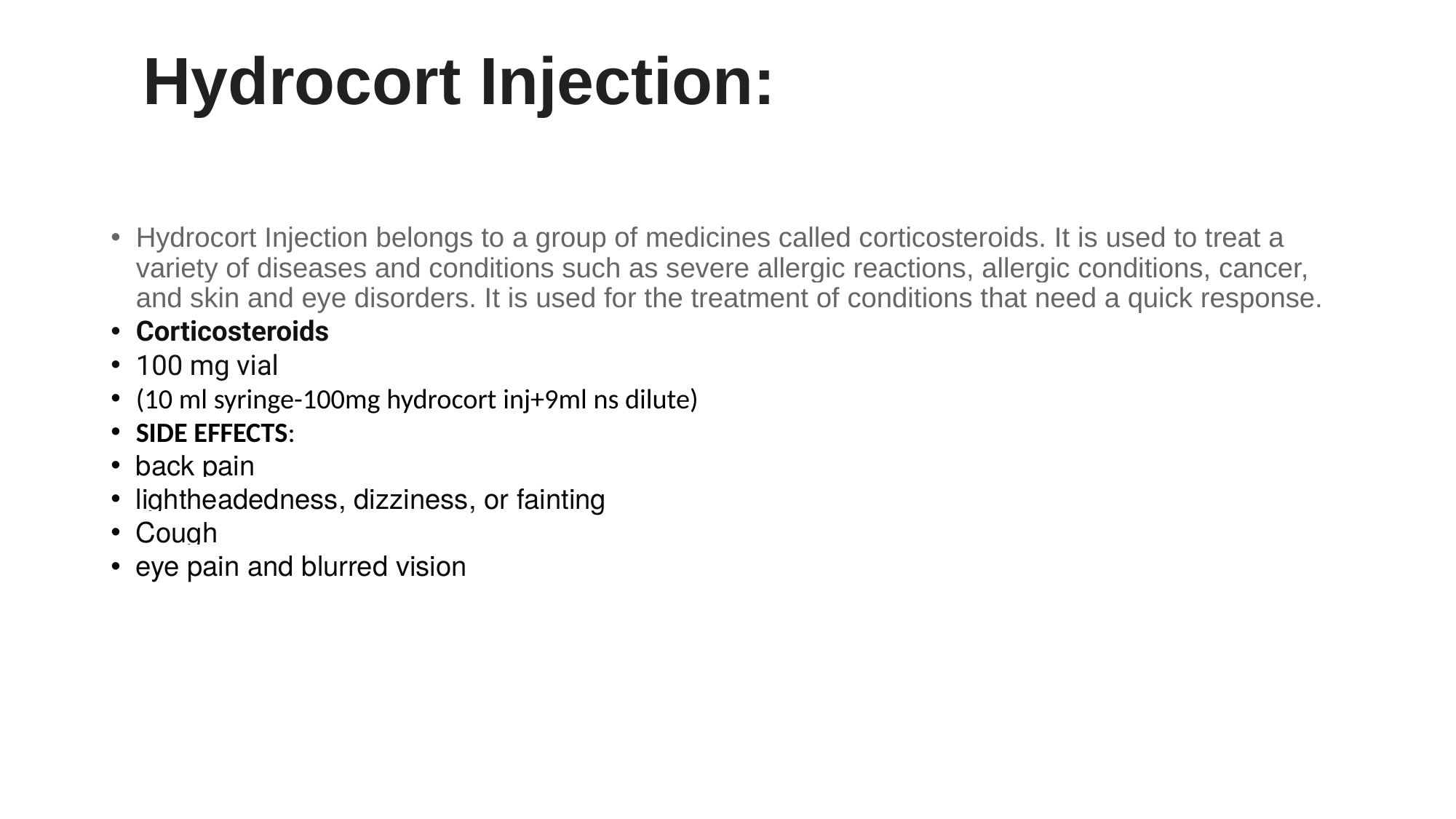

# Hydrocort Injection:
Hydrocort Injection belongs to a group of medicines called corticosteroids. It is used to treat a variety of diseases and conditions such as severe allergic reactions, allergic conditions, cancer, and skin and eye disorders. It is used for the treatment of conditions that need a quick response.
Corticosteroids
100 mg vial
(10 ml syringe-100mg hydrocort inj+9ml ns dilute)
SIDE EFFECTS:
back pain
lightheadedness, dizziness, or fainting
Cough
eye pain and blurred vision